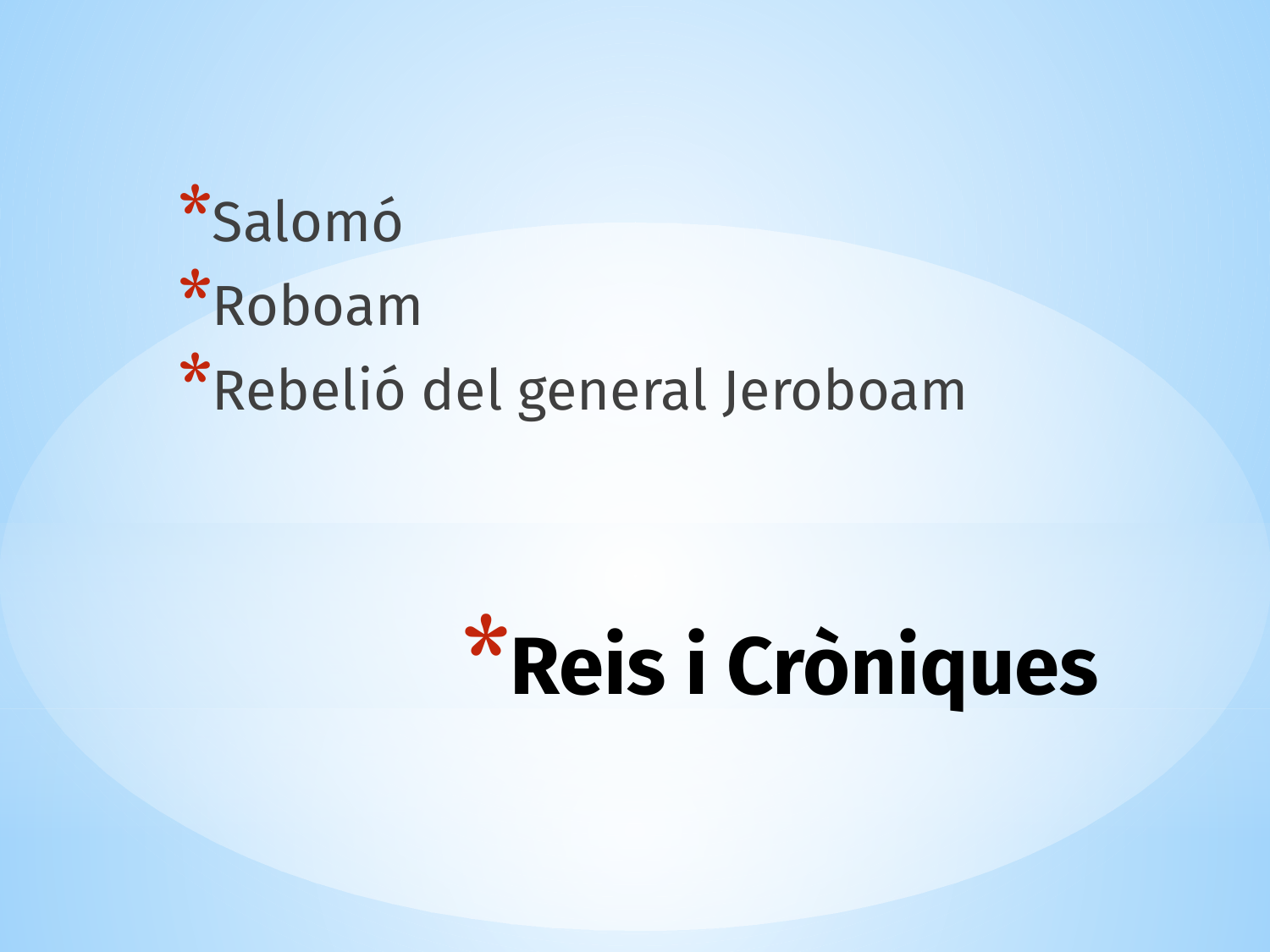

Salomó
Roboam
Rebelió del general Jeroboam

# Reis i Cròniques